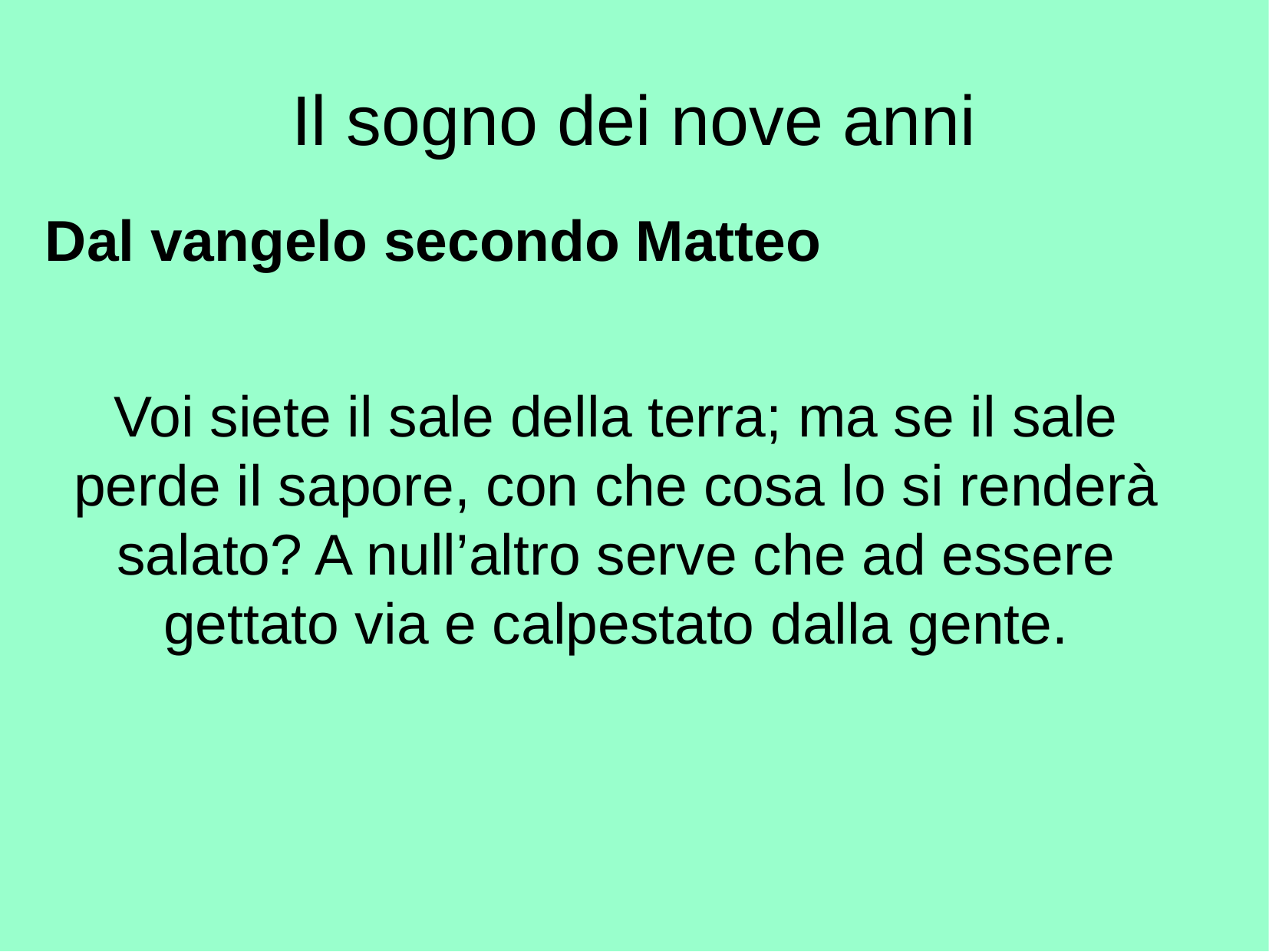

Il sogno dei nove anni
Dal vangelo secondo Matteo

Voi siete il sale della terra; ma se il sale perde il sapore, con che cosa lo si renderà salato? A null’altro serve che ad essere gettato via e calpestato dalla gente.